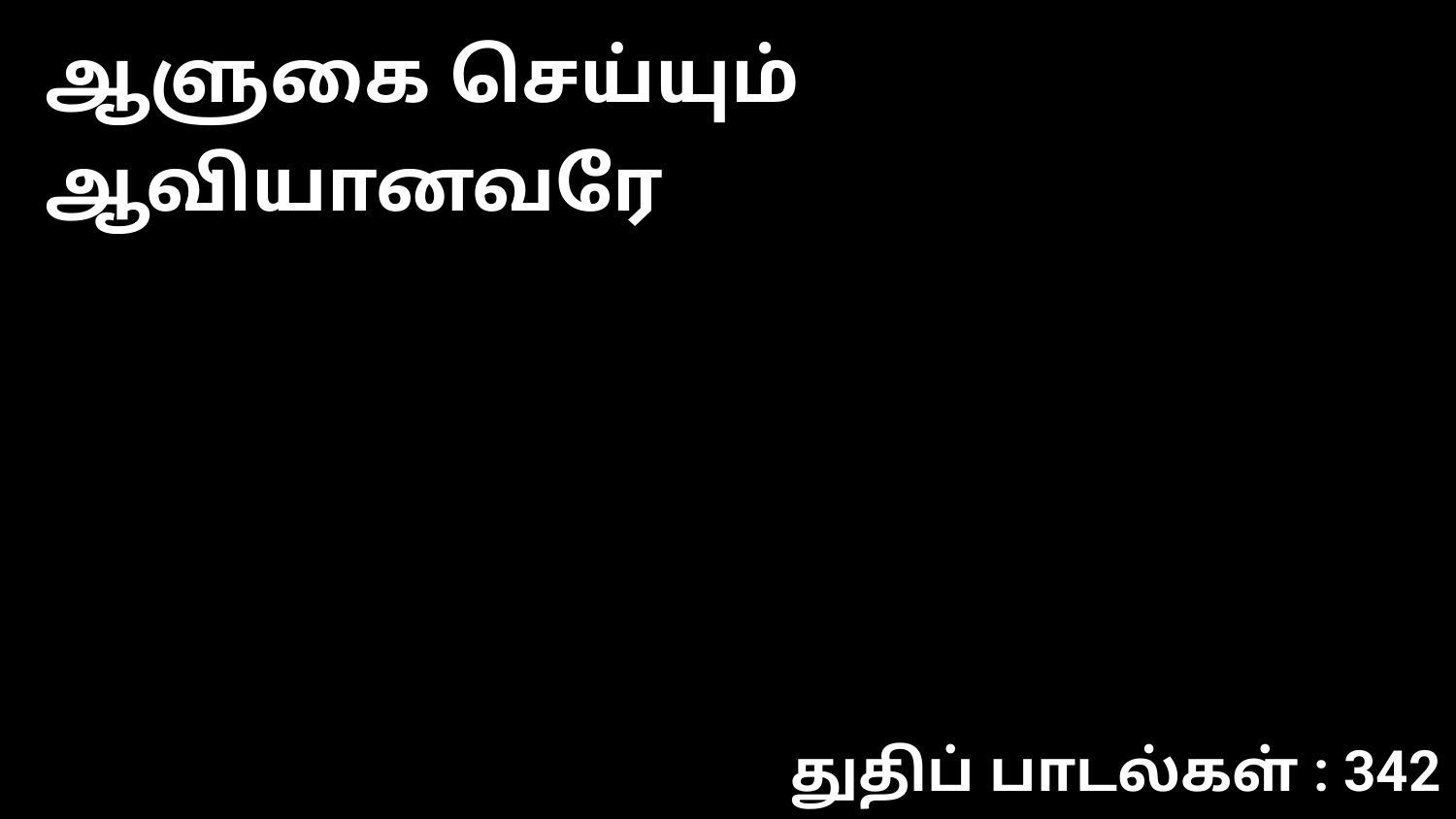

ஆளுகை செய்யும் ஆவியானவரே
துதிப் பாடல்கள் : 342